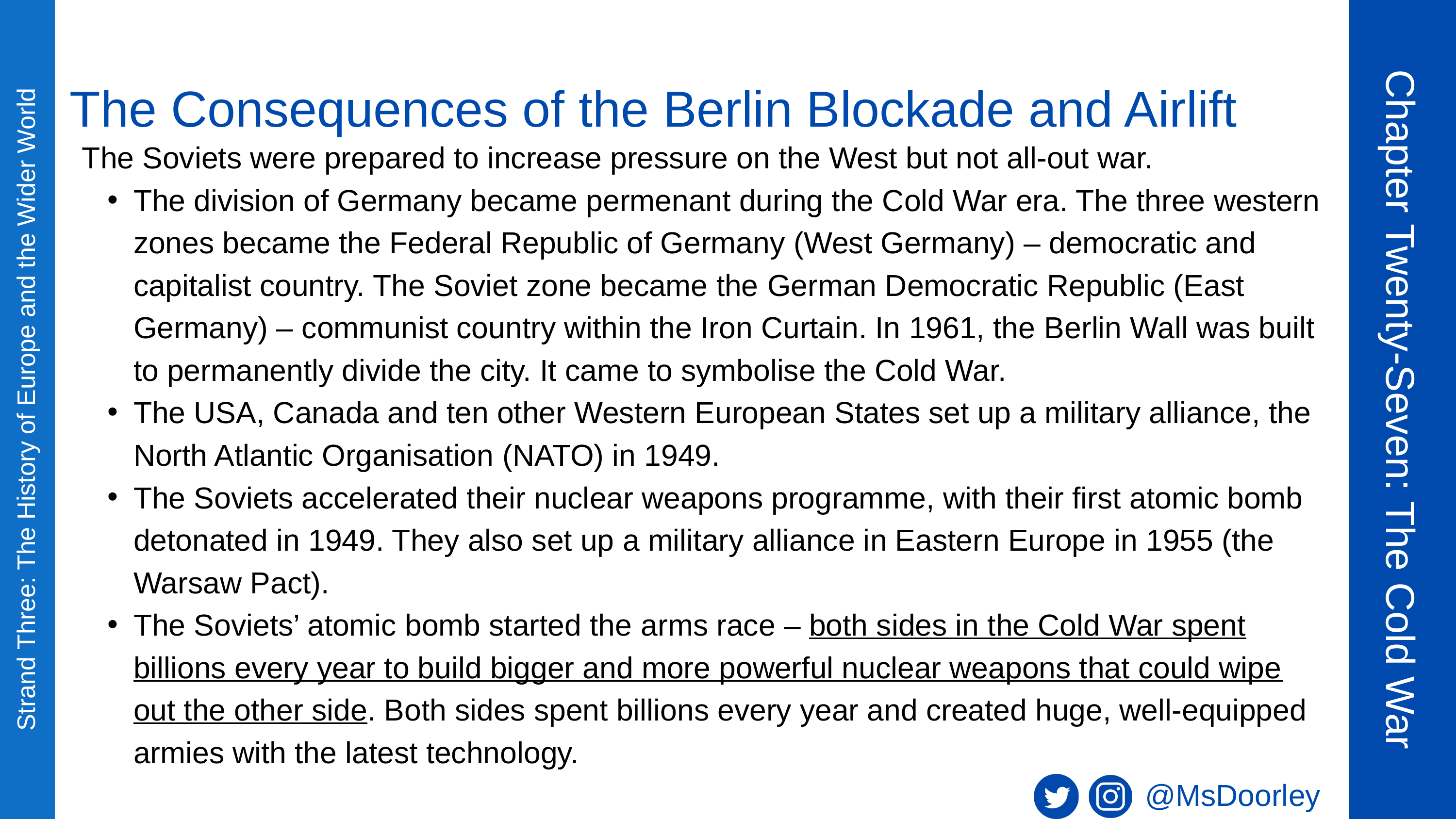

The Consequences of the Berlin Blockade and Airlift
The Soviets were prepared to increase pressure on the West but not all-out war.
The division of Germany became permenant during the Cold War era. The three western zones became the Federal Republic of Germany (West Germany) – democratic and capitalist country. The Soviet zone became the German Democratic Republic (East Germany) – communist country within the Iron Curtain. In 1961, the Berlin Wall was built to permanently divide the city. It came to symbolise the Cold War.
The USA, Canada and ten other Western European States set up a military alliance, the North Atlantic Organisation (NATO) in 1949.
The Soviets accelerated their nuclear weapons programme, with their first atomic bomb detonated in 1949. They also set up a military alliance in Eastern Europe in 1955 (the Warsaw Pact).
The Soviets’ atomic bomb started the arms race – both sides in the Cold War spent billions every year to build bigger and more powerful nuclear weapons that could wipe out the other side. Both sides spent billions every year and created huge, well-equipped armies with the latest technology.
Chapter Twenty-Seven: The Cold War
Strand Three: The History of Europe and the Wider World

@MsDoorley